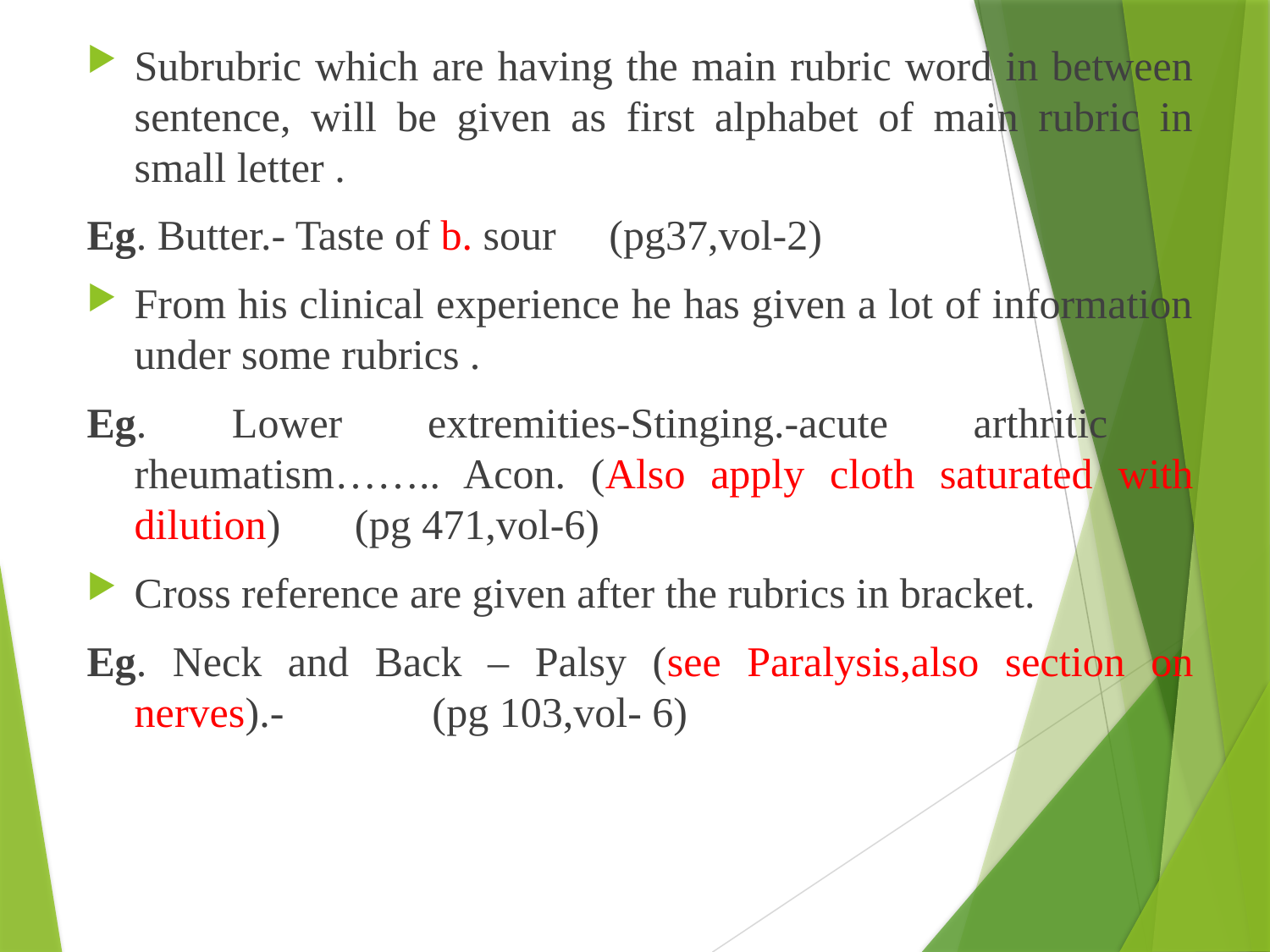

Subrubric which are having the main rubric word in between sentence, will be given as first alphabet of main rubric in small letter .
Eg. Butter.- Taste of b. sour     (pg37,vol-2)
From his clinical experience he has given a lot of information under some rubrics .
Eg. Lower extremities-Stinging.-acute arthritic  rheumatism…….. Acon. (Also apply cloth saturated with dilution)       (pg 471,vol-6)
Cross reference are given after the rubrics in bracket.
Eg. Neck and Back – Palsy (see Paralysis,also section on nerves).-              (pg 103,vol- 6)